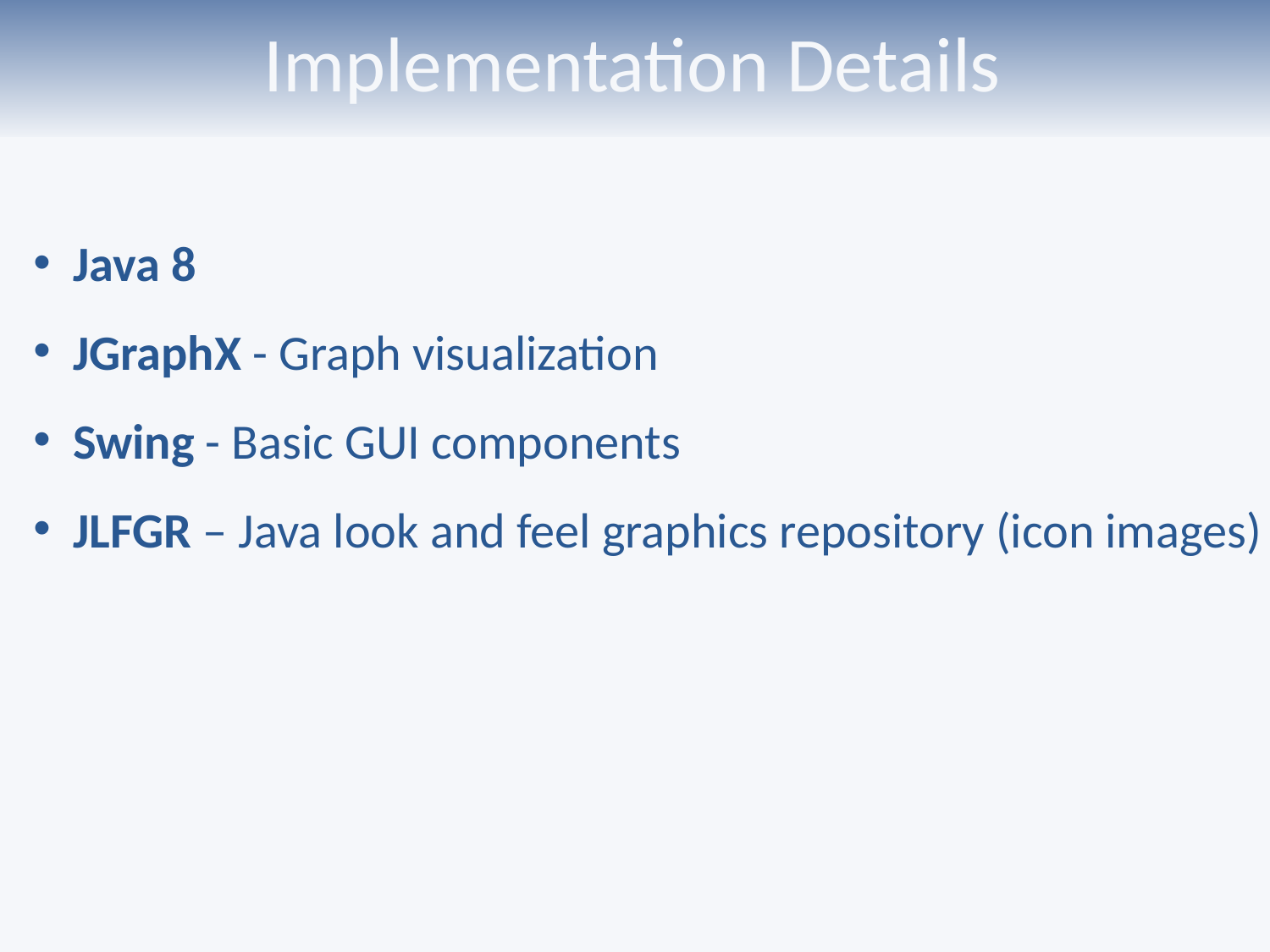

# Implementation Details
Java 8
JGraphX - Graph visualization
Swing - Basic GUI components
JLFGR – Java look and feel graphics repository (icon images)